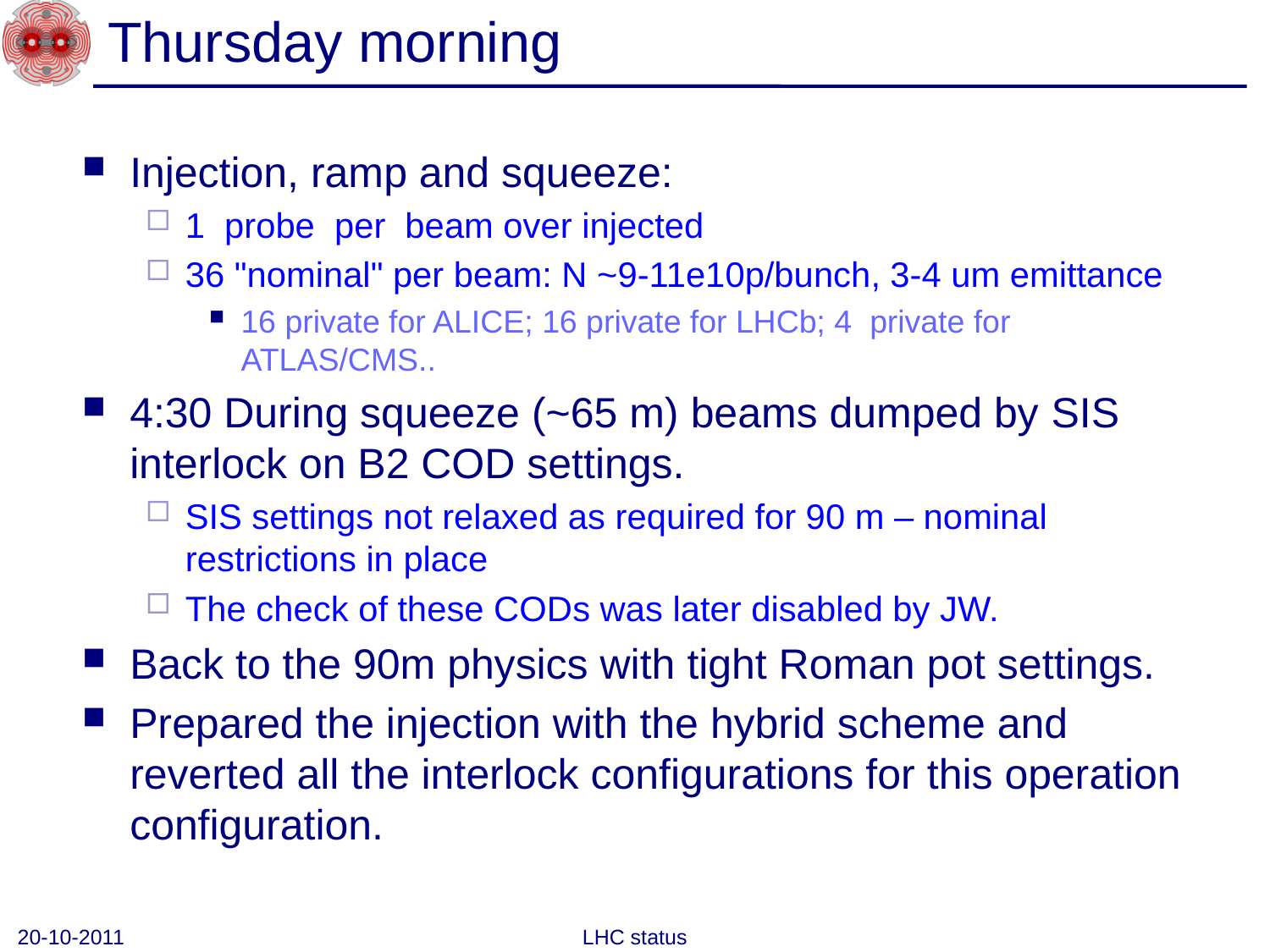

# Thursday morning
Injection, ramp and squeeze:
1  probe  per  beam over injected
36 "nominal" per beam: N ~9-11e10p/bunch, 3-4 um emittance
16 private for ALICE; 16 private for LHCb; 4  private for ATLAS/CMS..
4:30 During squeeze (~65 m) beams dumped by SIS interlock on B2 COD settings.
SIS settings not relaxed as required for 90 m – nominal restrictions in place
The check of these CODs was later disabled by JW.
Back to the 90m physics with tight Roman pot settings.
Prepared the injection with the hybrid scheme and reverted all the interlock configurations for this operation configuration.

20-10-2011
LHC status